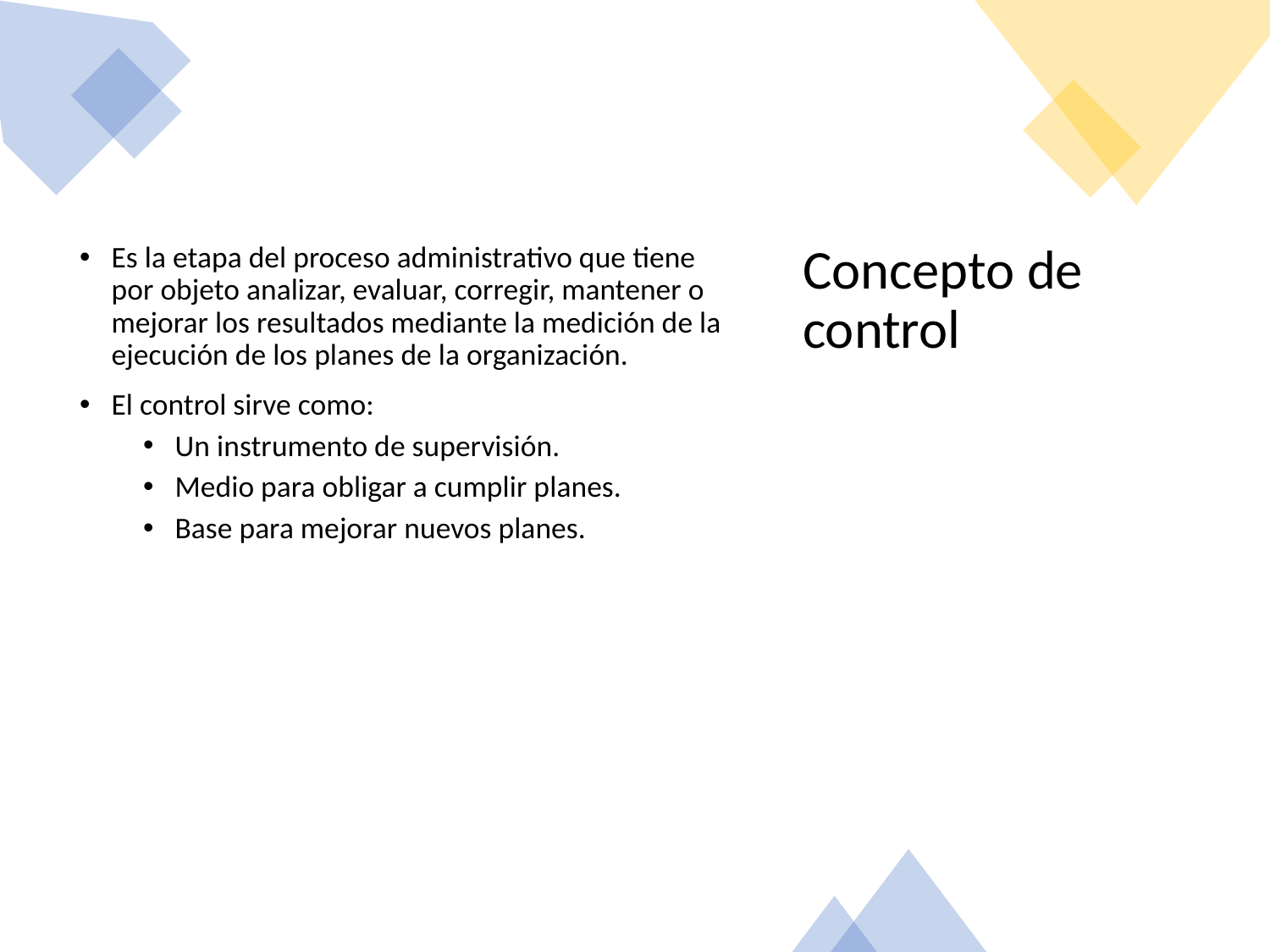

Es la etapa del proceso administrativo que tiene por objeto analizar, evaluar, corregir, mantener o mejorar los resultados mediante la medición de la ejecución de los planes de la organización.
El control sirve como:
Un instrumento de supervisión.
Medio para obligar a cumplir planes.
Base para mejorar nuevos planes.

# Concepto de control